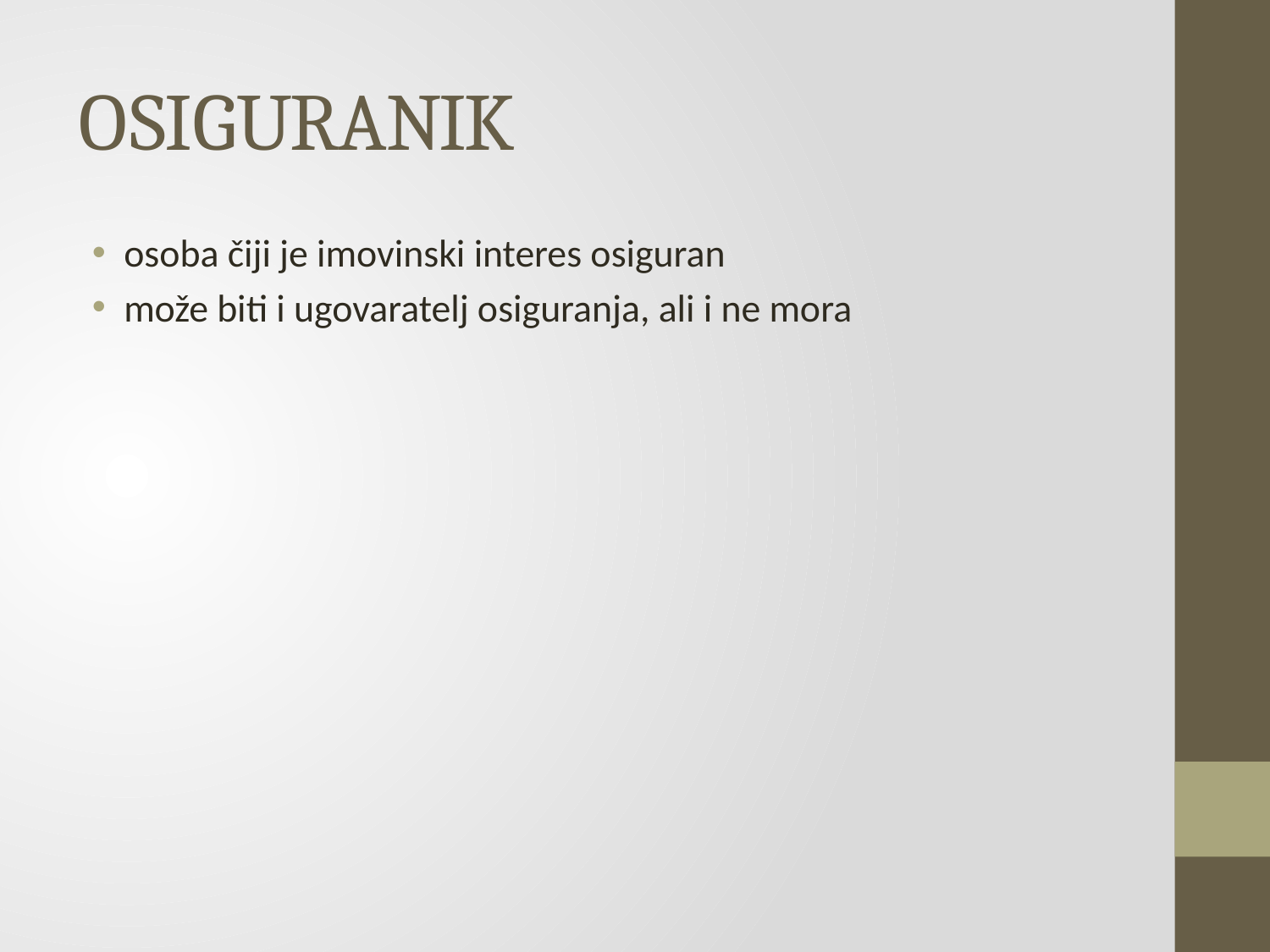

# OSIGURANIK
osoba čiji je imovinski interes osiguran
može biti i ugovaratelj osiguranja, ali i ne mora